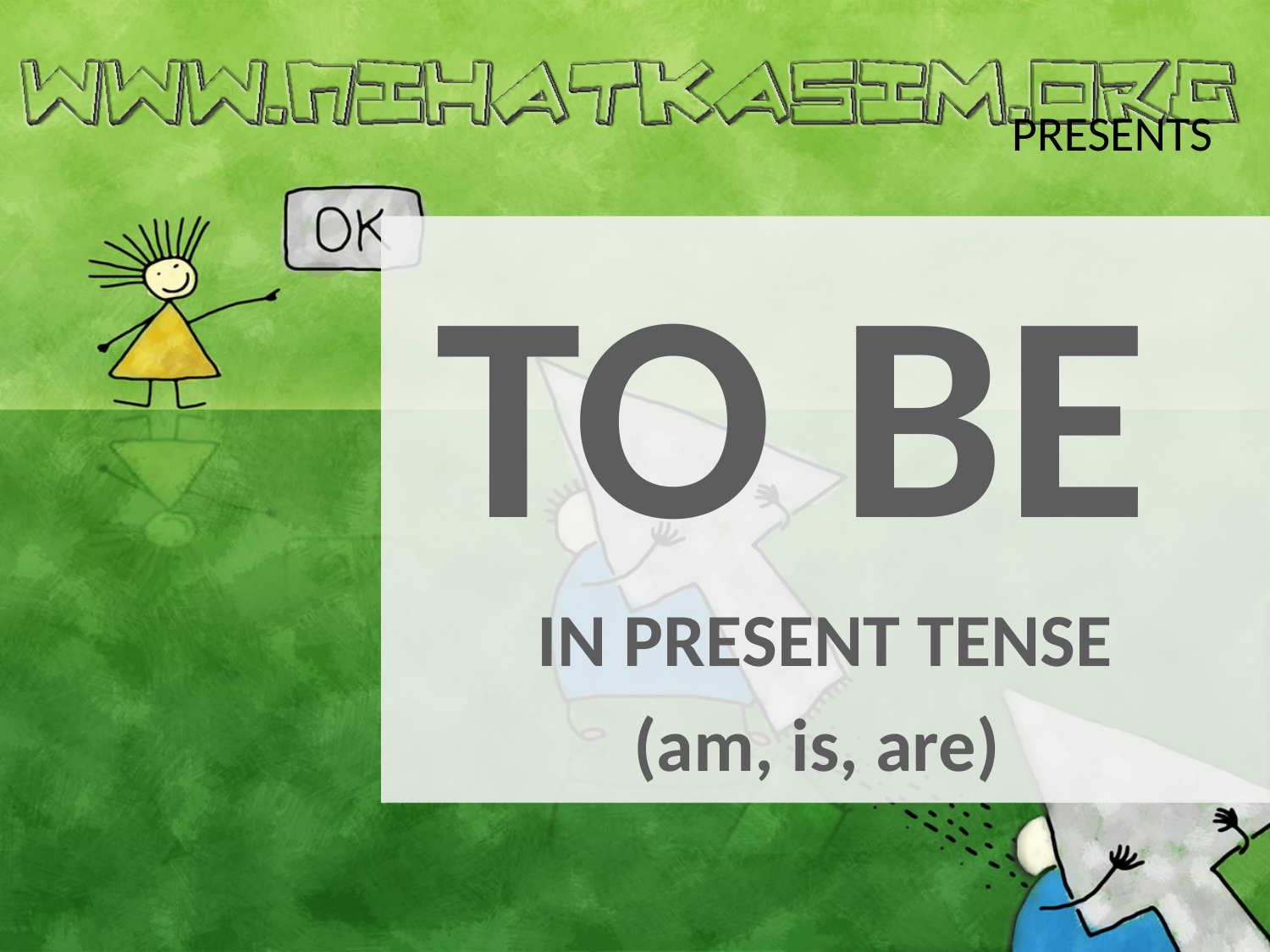

# PRESENTS
TO BE
IN PRESENT TENSE
(am, is, are)